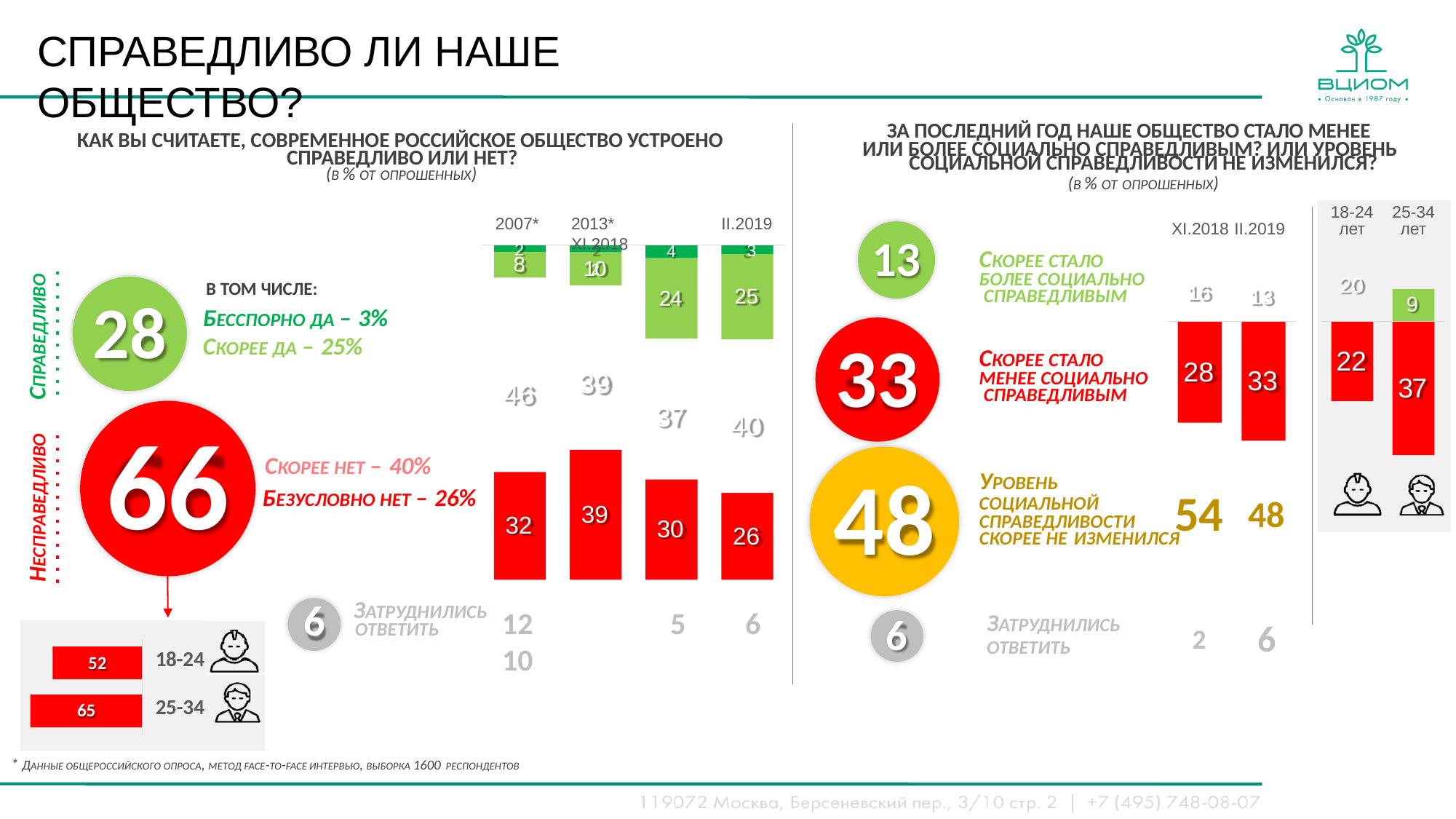

СПРАВЕДЛИВО ЛИ НАШЕ ОБЩЕСТВО?
ЗА ПОСЛЕДНИЙ ГОД НАШЕ ОБЩЕСТВО СТАЛО МЕНЕЕ  ИЛИ БОЛЕЕ СОЦИАЛЬНО СПРАВЕДЛИВЫМ? ИЛИ УРОВЕНЬ
СОЦИАЛЬНОЙ СПРАВЕДЛИВОСТИ НЕ ИЗМЕНИЛСЯ?
(В % ОТ ОПРОШЕННЫХ)

КАК ВЫ СЧИТАЕТЕ, СОВРЕМЕННОЕ РОССИЙСКОЕ ОБЩЕСТВО УСТРОЕНО  СПРАВЕДЛИВО ИЛИ НЕТ?
(В % ОТ ОПРОШЕННЫХ)

18-24
лет
25-34
лет
2013*	XI.2018
2
II.2019  3

2007*

XI.2018 II.2019

13

2
4
СКОРЕЕ СТАЛО  БОЛЕЕ СОЦИАЛЬНО  СПРАВЕДЛИВЫМ

8

10

СПРАВЕДЛИВО
20

В ТОМ ЧИСЛЕ:
БЕССПОРНО ДА – 3%
СКОРЕЕ ДА – 25%

16

25
13
24
28

9
33
48
6

СКОРЕЕ СТАЛО  МЕНЕЕ СОЦИАЛЬНО  СПРАВЕДЛИВЫМ
22

28

33

39

37

46

37

66
40

НЕСПРАВЕДЛИВО

СКОРЕЕ НЕТ – 40%
БЕЗУСЛОВНО НЕТ – 26%

УРОВЕНЬ
СОЦИАЛЬНОЙ

54
48

39

СПРАВЕДЛИВОСТИ

32
30

26
СКОРЕЕ НЕ ИЗМЕНИЛСЯ

ЗАТРУДНИЛИСЬ

12	10
5
6

ЗАТРУДНИЛИСЬ
ОТВЕТИТЬ

6
6	ОТВЕТИТЬ

2

18-24

52
25-34

65
* ДАННЫЕ ОБЩЕРОССИЙСКОГО ОПРОСА, МЕТОД FACE-TO-FACE ИНТЕРВЬЮ, ВЫБОРКА 1600 РЕСПОНДЕНТОВ